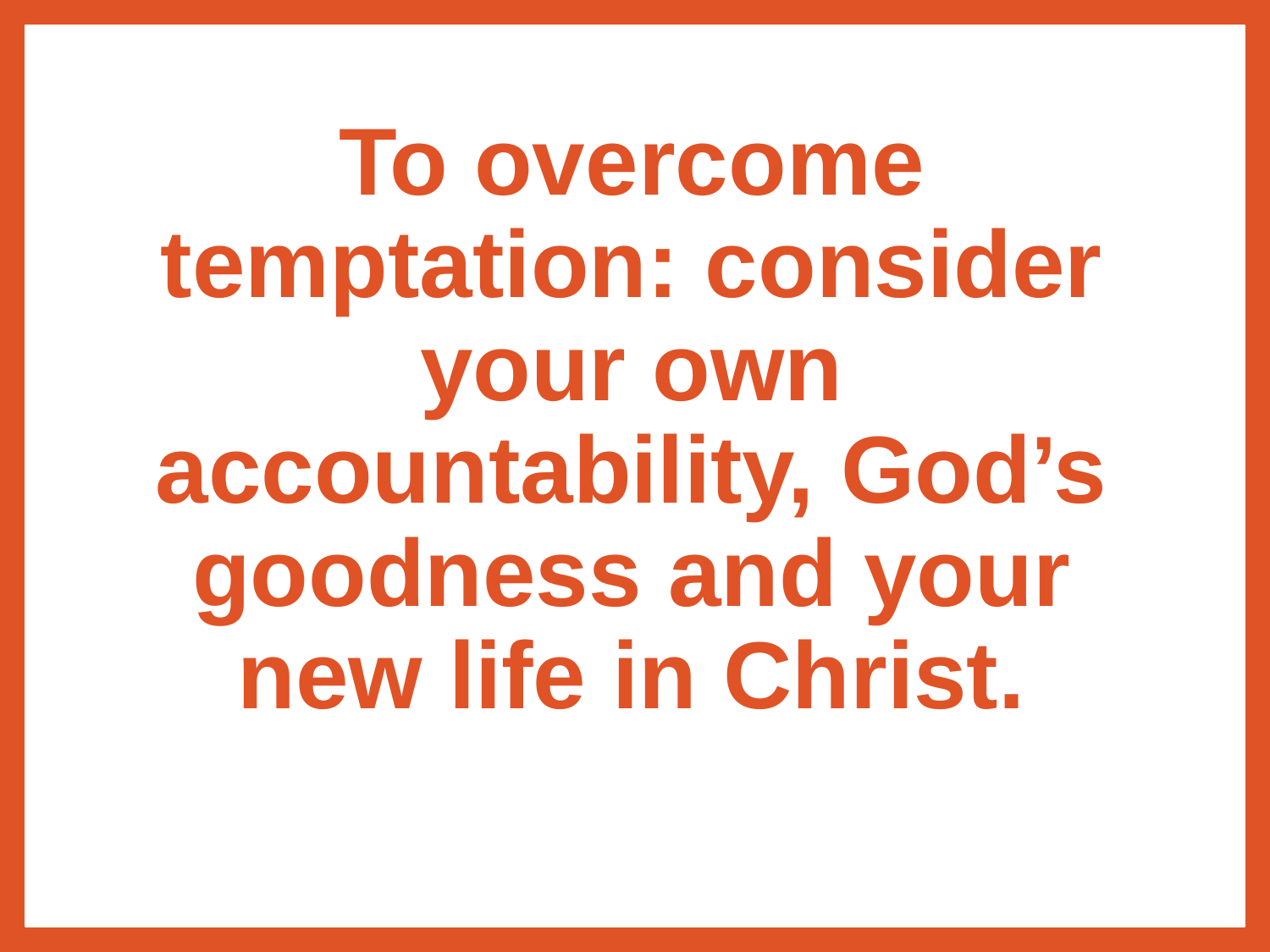

# To overcome temptation: consider your own accountability, God’s goodness and your new life in Christ.